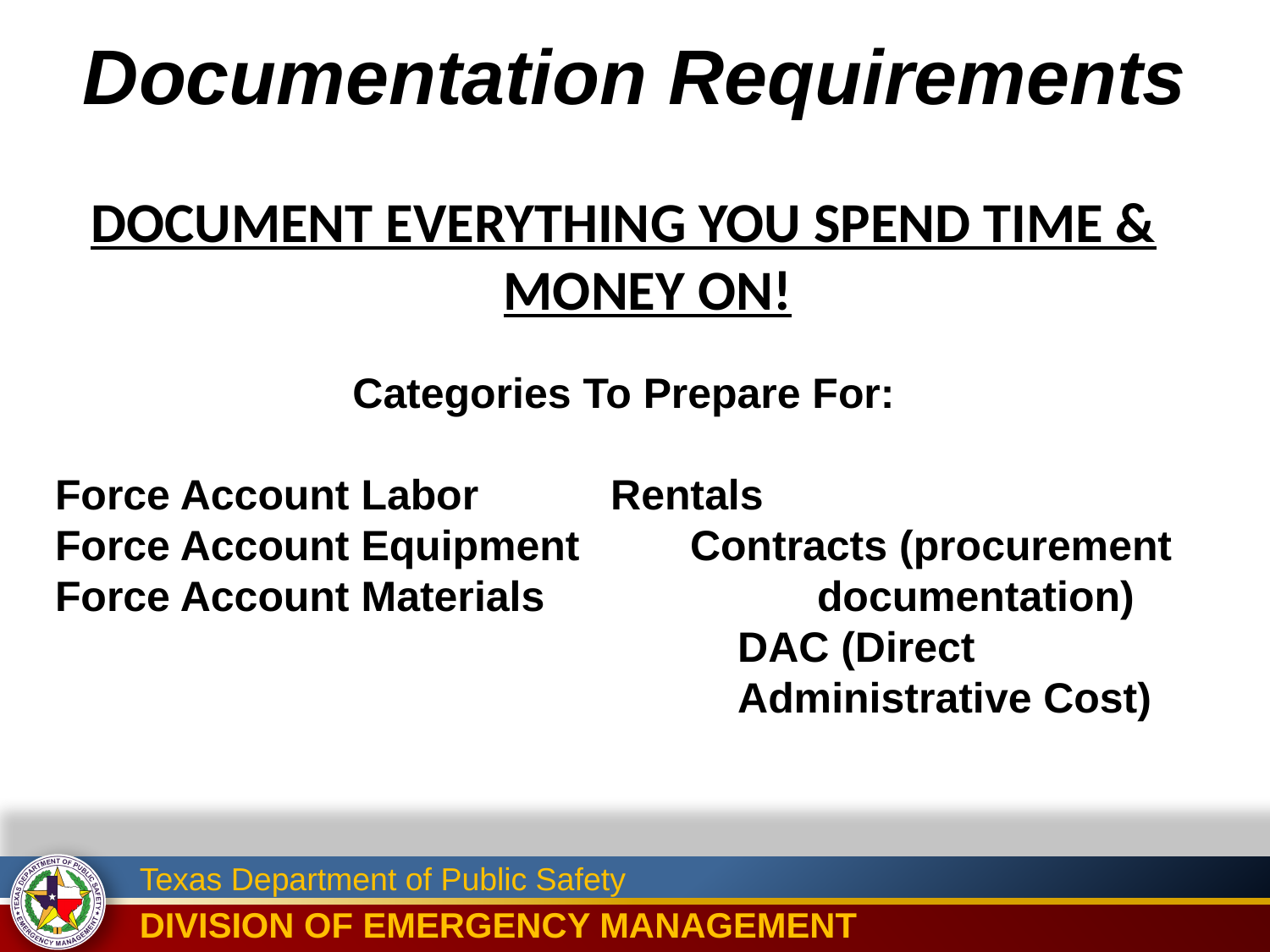

Documentation Requirements
DOCUMENT EVERYTHING YOU SPEND TIME & MONEY ON!

Categories To Prepare For:

Force Account Labor		Rentals
Force Account Equipment	Contracts (procurement Force Account Materials 			documentation)
	           				DAC (Direct 							Administrative Cost)